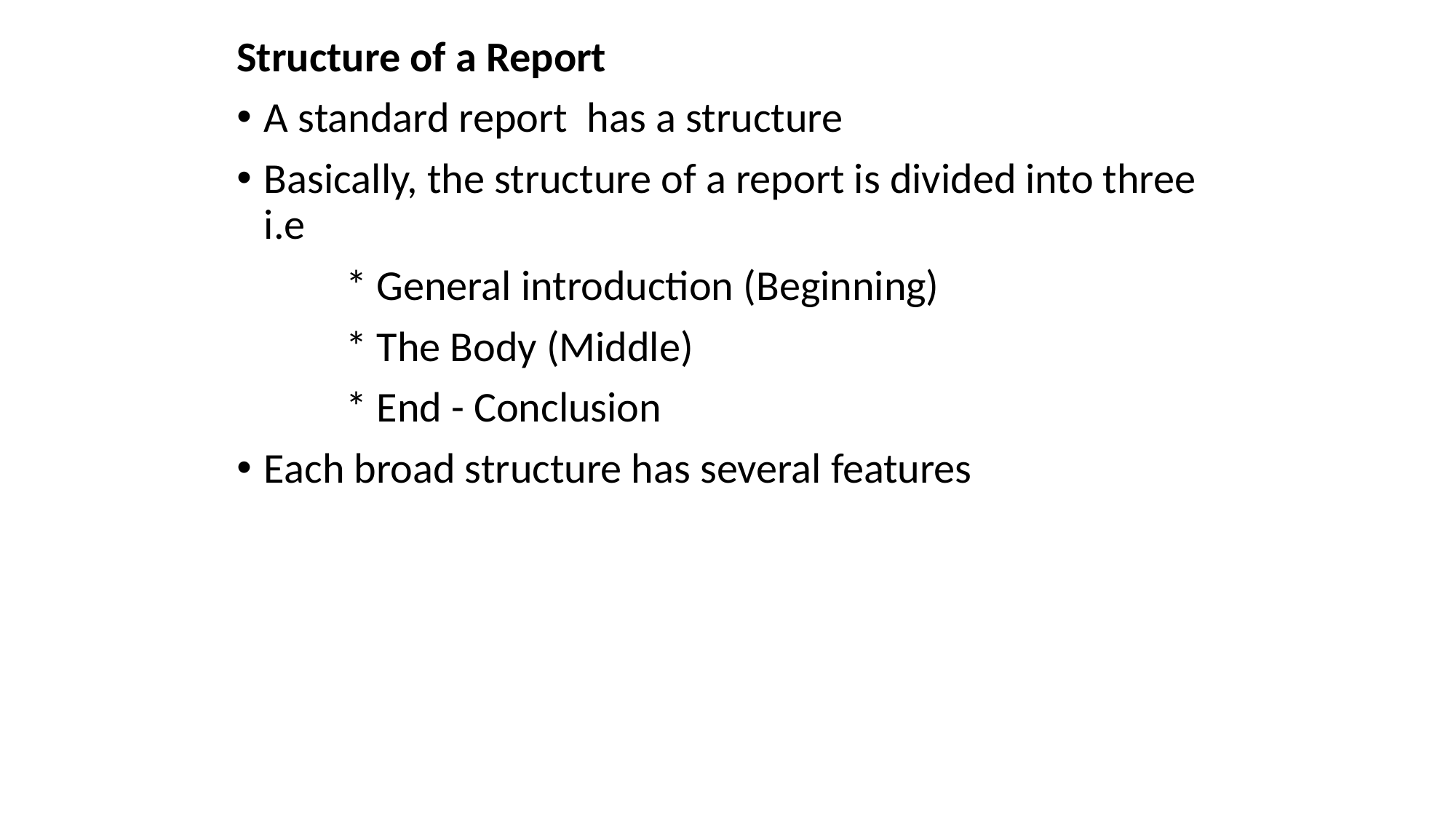

Structure of a Report
A standard report  has a structure
Basically, the structure of a report is divided into three i.e
	* General introduction (Beginning)
	* The Body (Middle)
	* End - Conclusion
Each broad structure has several features